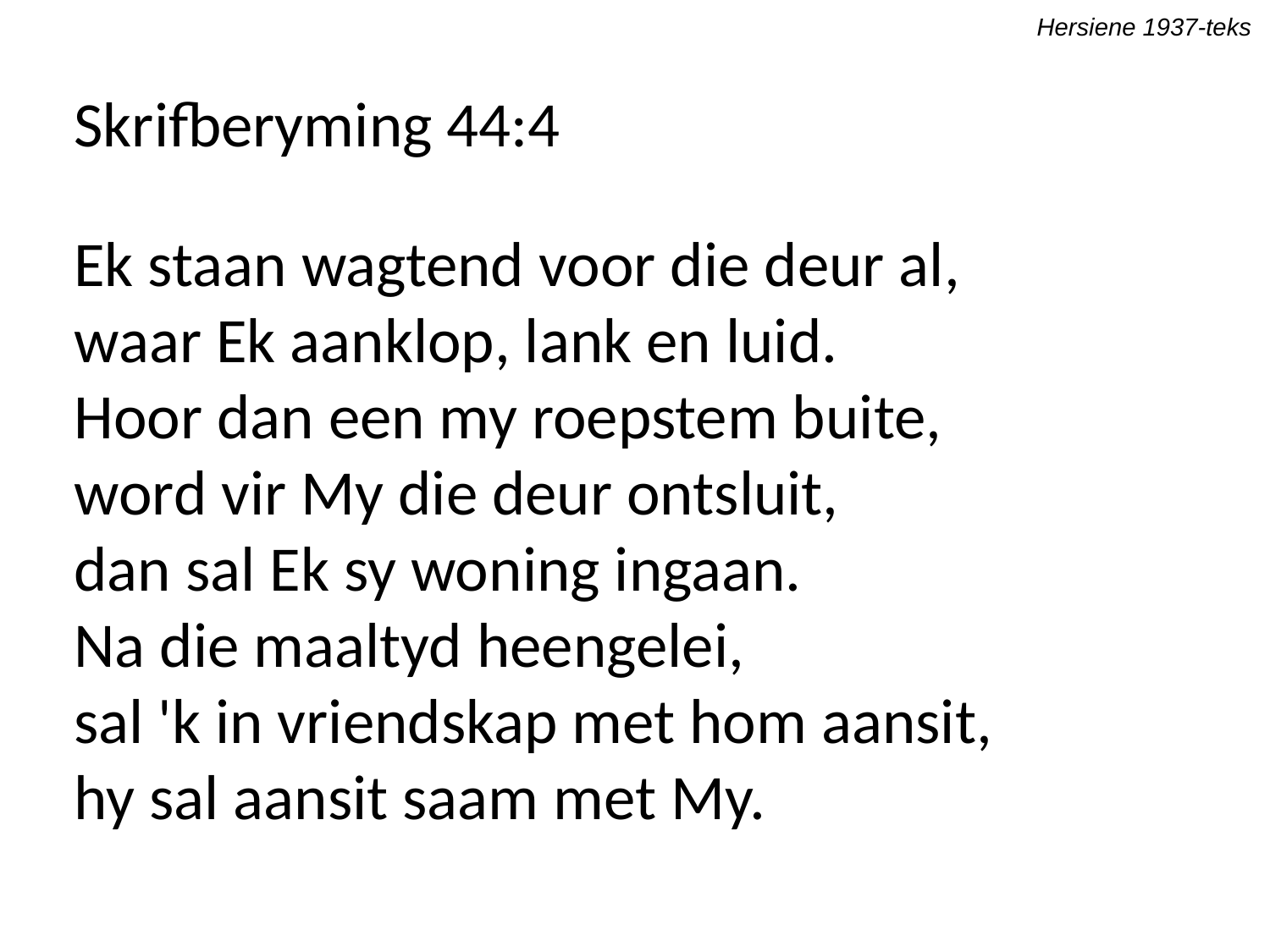

Hersiene 1937-teks
Skrifberyming 44:4

Ek staan wagtend voor die deur al,
waar Ek aanklop, lank en luid.
Hoor dan een my roepstem buite,
word vir My die deur ontsluit,
dan sal Ek sy woning ingaan.
Na die maaltyd heengelei,
sal 'k in vriendskap met hom aansit,
hy sal aansit saam met My.